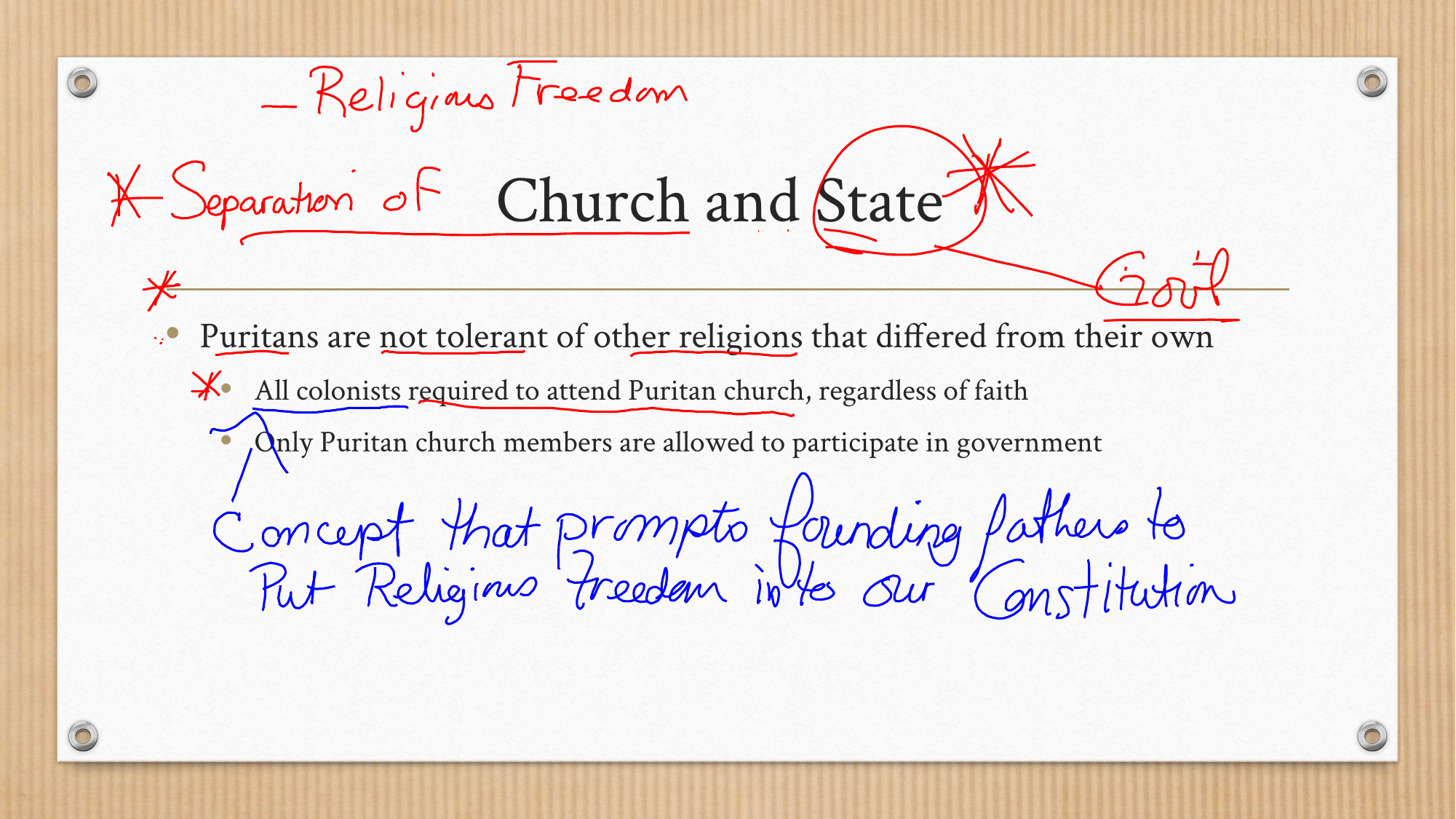

# Church and State

Puritans are not tolerant of other religions that differed from their own
All colonists required to attend Puritan church, regardless of faith
Only Puritan church members are allowed to participate in government